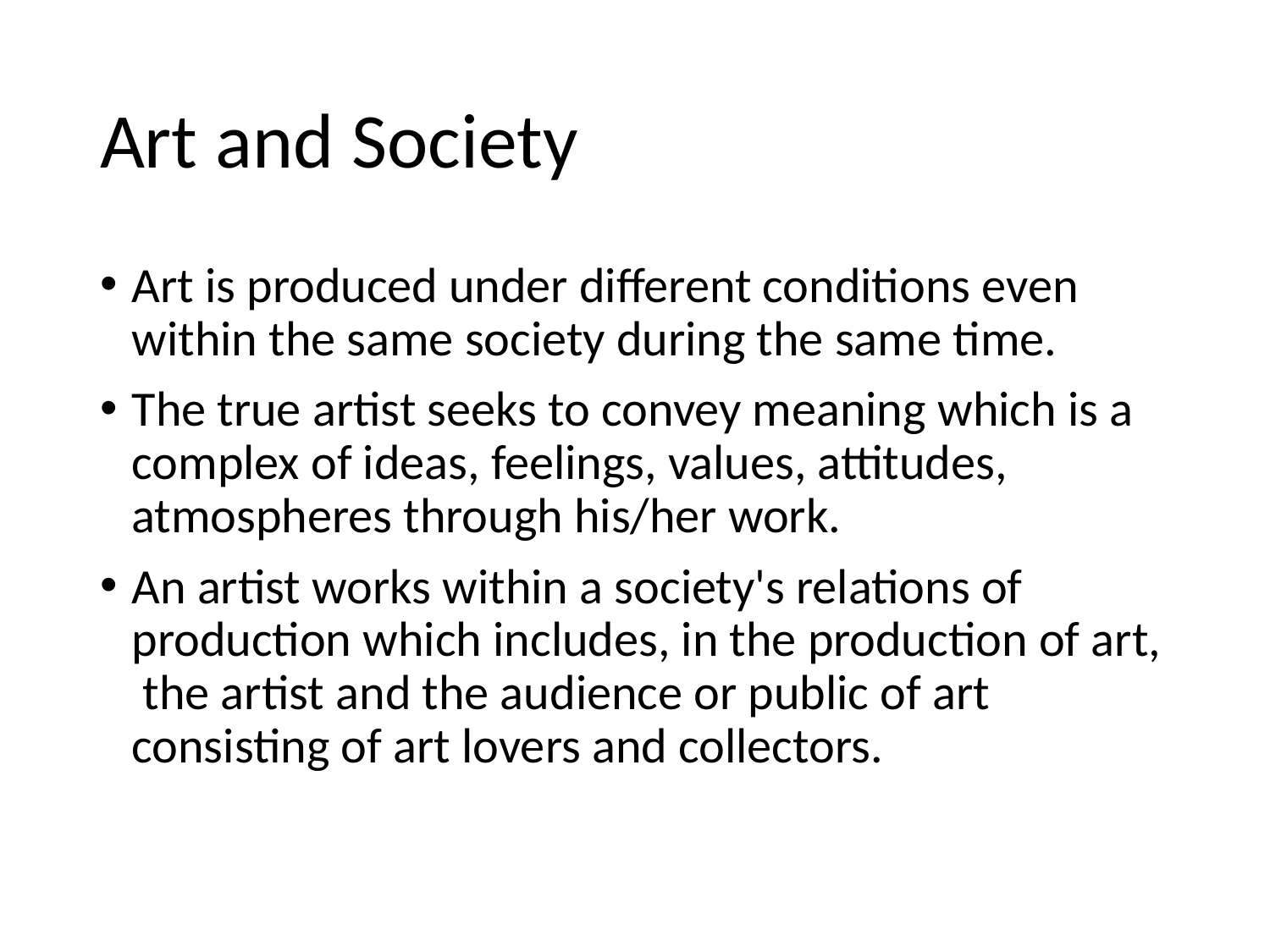

# Art and Society
Art is produced under different conditions even within the same society during the same time.
The true artist seeks to convey meaning which is a complex of ideas, feelings, values, attitudes, atmospheres through his/her work.
An artist works within a society's relations of production which includes, in the production of art,  the artist and the audience or public of art consisting of art lovers and collectors.